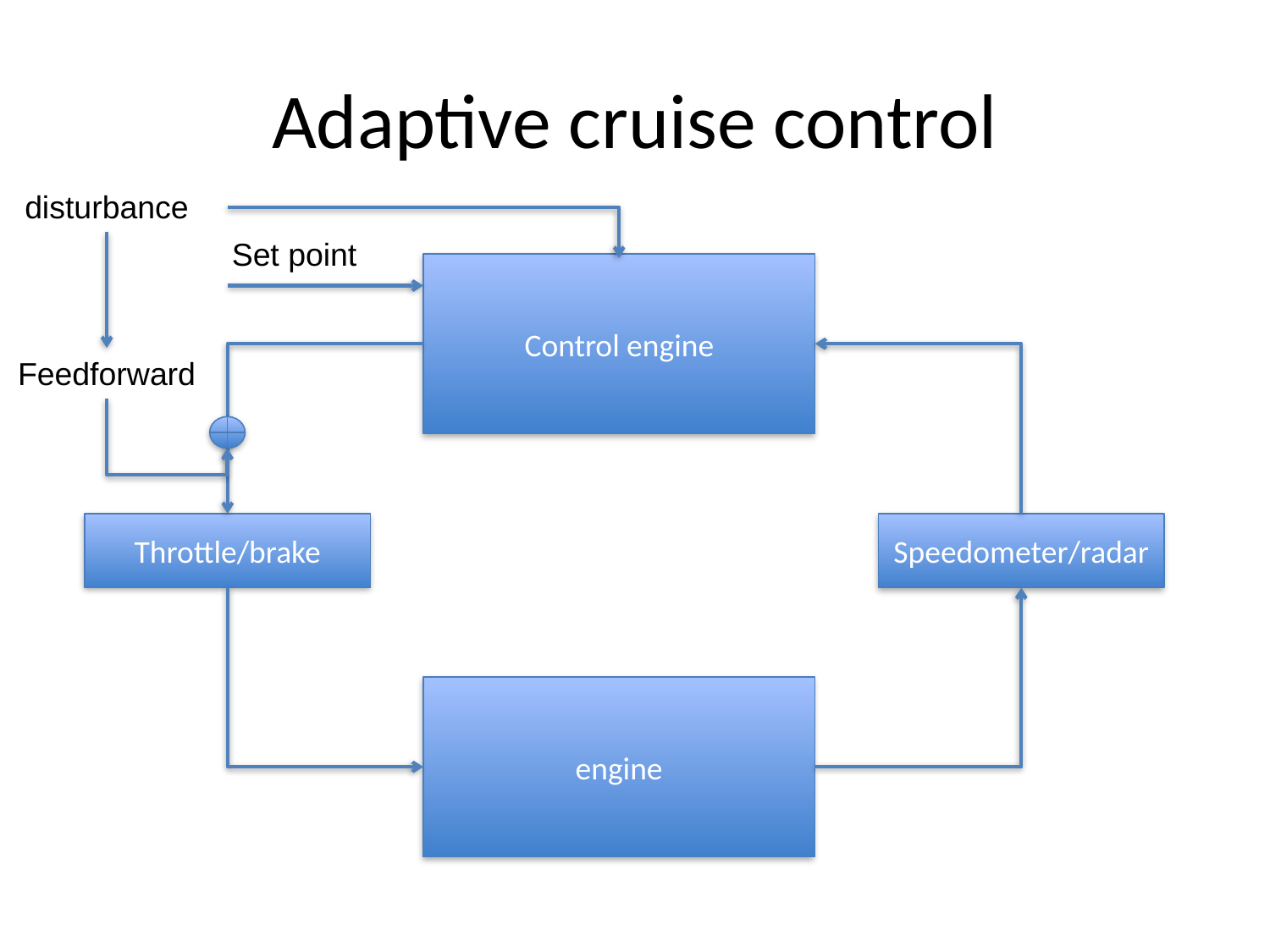

# Adaptive cruise control
disturbance
Set point
Control engine
Feedforward

Speedometer/radar
Throttle/brake
engine